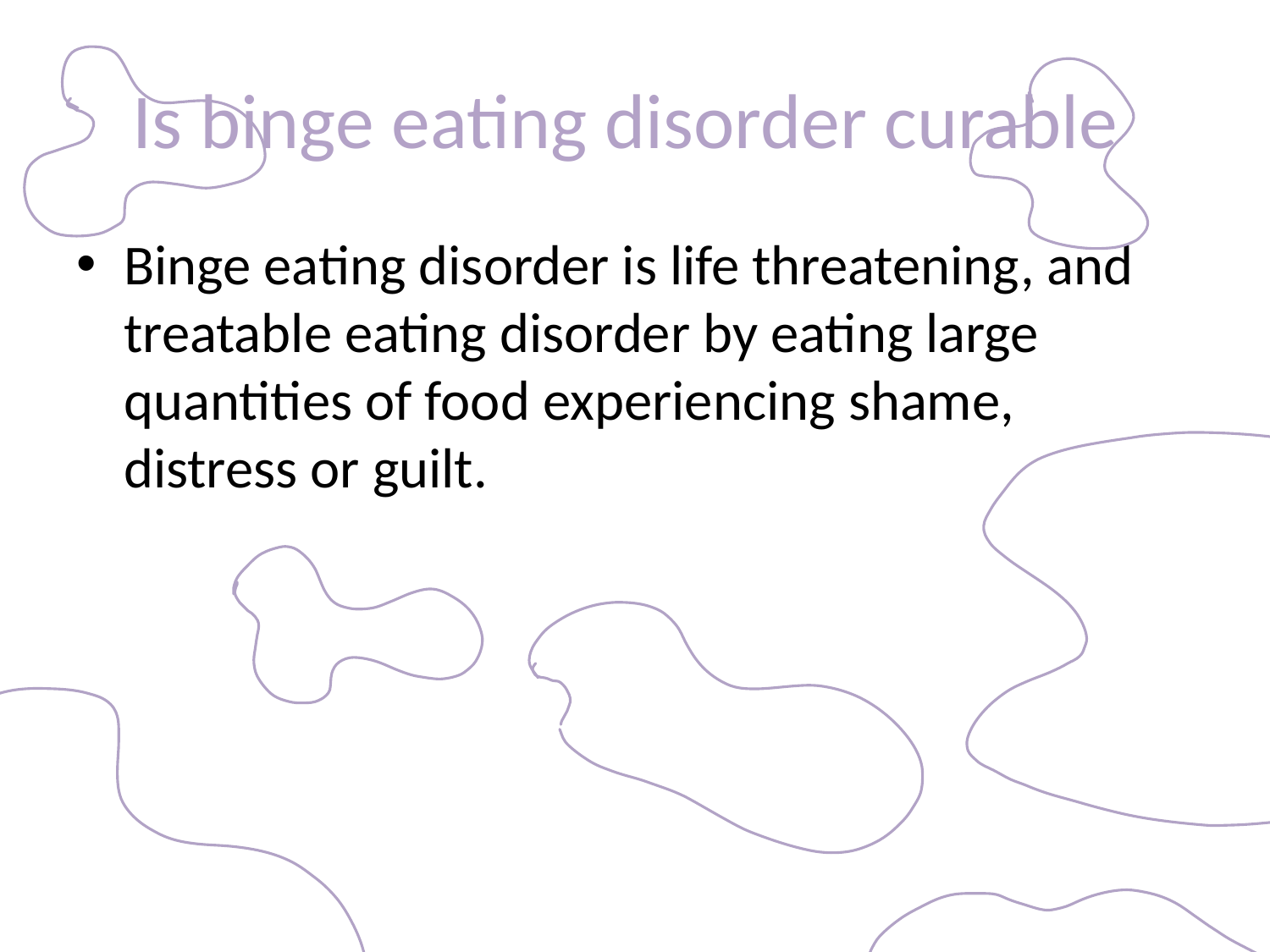

# Is binge eating disorder curable
Binge eating disorder is life threatening, and treatable eating disorder by eating large quantities of food experiencing shame, distress or guilt.